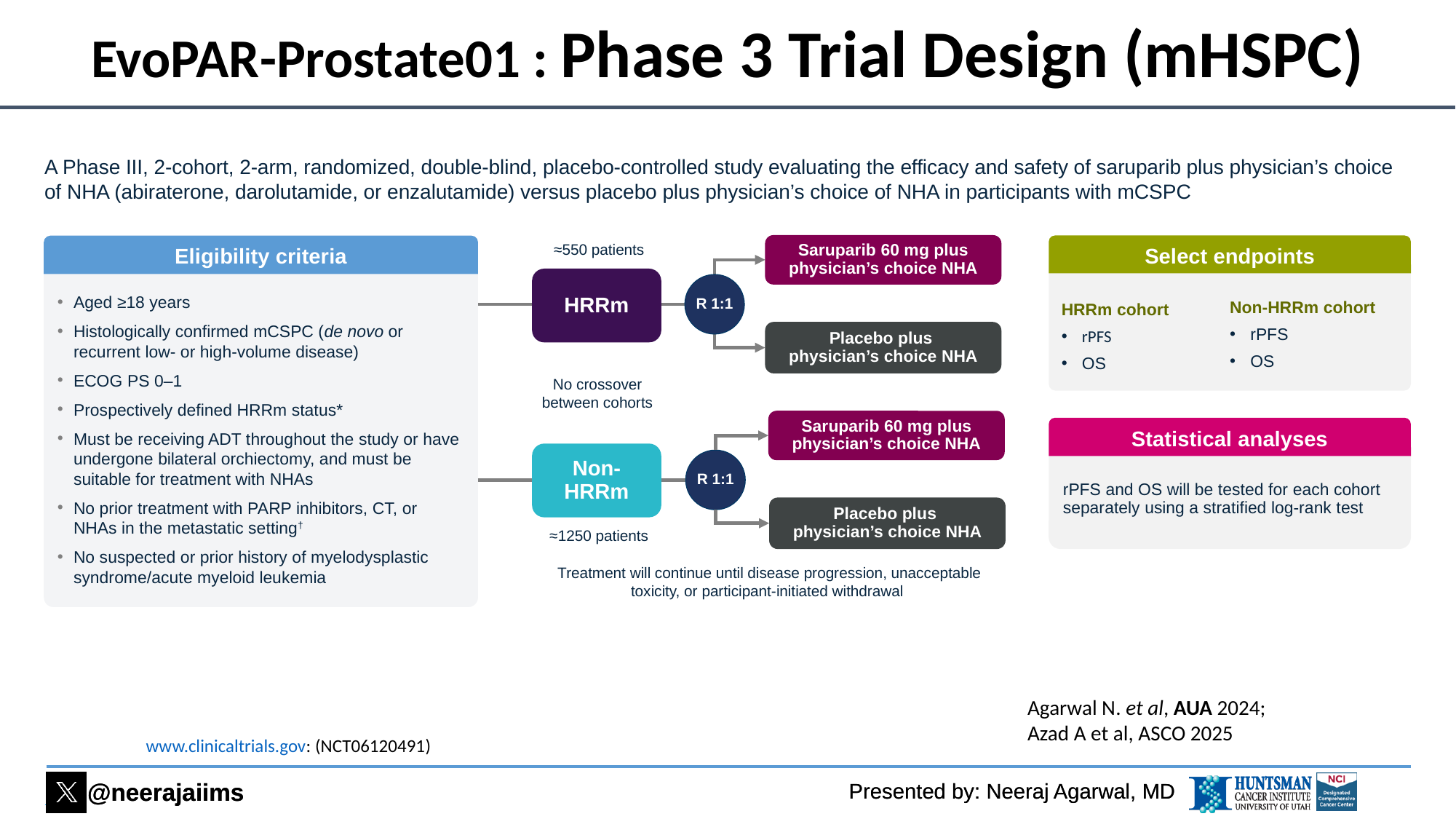

# EvoPAR-Prostate01 : Phase 3 Trial Design (mHSPC)
A Phase III, 2-cohort, 2-arm, randomized, double-blind, placebo-controlled study evaluating the efficacy and safety of saruparib plus physician’s choice of NHA (abiraterone, darolutamide, or enzalutamide) versus placebo plus physician’s choice of NHA in participants with mCSPC
Saruparib 60 mg plus physician’s choice NHA
Placebo plus
physician’s choice NHA
Select endpoints
Eligibility criteria
≈550 patients

HRRm cohort
rPFS
OS

Non-HRRm cohort
rPFS
OS
HRRm
Aged ≥18 years
Histologically confirmed mCSPC (de novo or recurrent low- or high-volume disease)
ECOG PS 0–1
Prospectively defined HRRm status*
Must be receiving ADT throughout the study or have undergone bilateral orchiectomy, and must be suitable for treatment with NHAs
No prior treatment with PARP inhibitors, CT, or NHAs in the metastatic setting†
No suspected or prior history of myelodysplastic syndrome/acute myeloid leukemia
R 1:1
No crossover between cohorts
Saruparib 60 mg plus physician’s choice NHA
Placebo plus
physician’s choice NHA
Statistical analyses
rPFS and OS will be tested for each cohort separately using a stratified log-rank test
Non-HRRm
R 1:1
≈1250 patients
Treatment will continue until disease progression, unacceptable toxicity, or participant-initiated withdrawal
Agarwal N. et al, AUA 2024;
Azad A et al, ASCO 2025
www.clinicaltrials.gov: (NCT06120491)